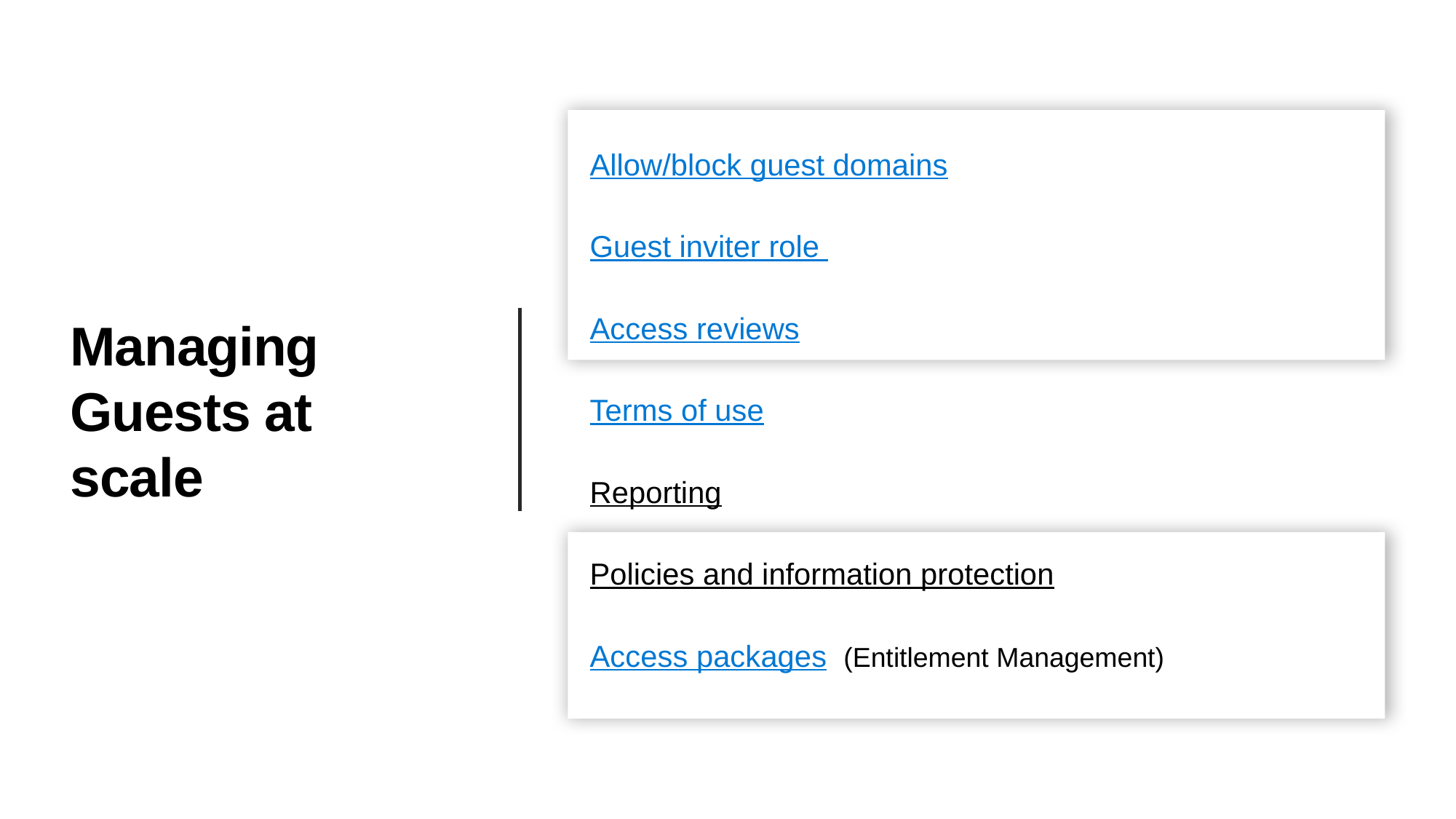

Allow/block guest domains
Guest inviter role
Access reviews
Terms of use
Reporting
Policies and information protection
Access packages  (Entitlement Management)
# Managing Guests at scale